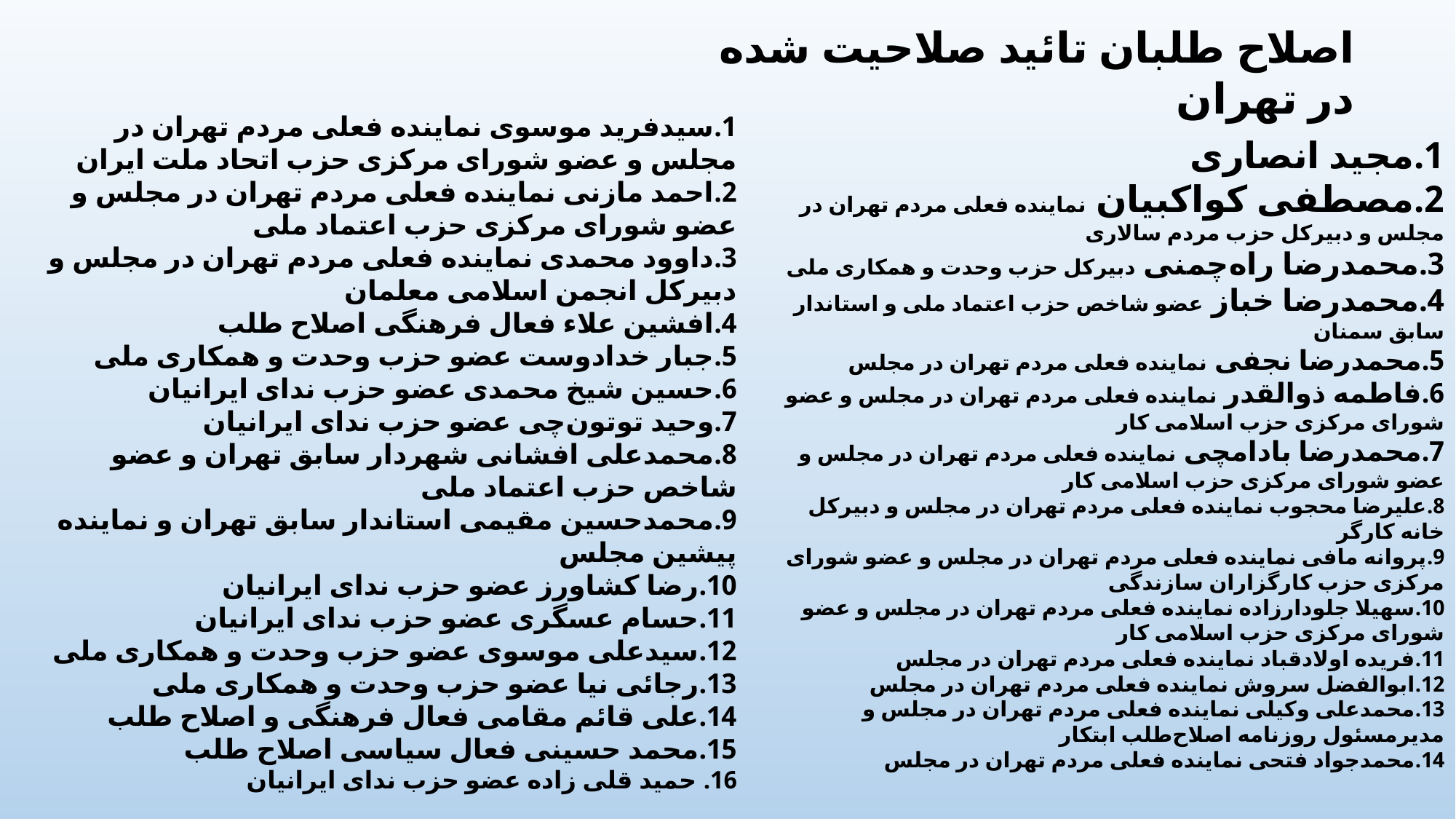

اصلاح طلبان تائید صلاحیت شده در تهران
سیدفرید موسوی نماینده فعلی مردم تهران در مجلس و عضو شورای مرکزی حزب اتحاد ملت ایران
احمد مازنی نماینده فعلی مردم تهران در مجلس و عضو شورای مرکزی حزب اعتماد ملی
داوود محمدی نماینده فعلی مردم تهران در مجلس و دبیرکل انجمن اسلامی معلمان
افشین علاء فعال فرهنگی اصلاح طلب
جبار خدادوست عضو حزب وحدت و همکاری ملی
حسین شیخ محمدی عضو حزب ندای ایرانیان
وحید توتون‌چی عضو حزب ندای ایرانیان
محمدعلی افشانی شهردار سابق تهران و عضو شاخص حزب اعتماد ملی
محمدحسین مقیمی استاندار سابق تهران و نماینده پیشین مجلس
رضا کشاورز عضو حزب ندای ایرانیان
حسام عسگری عضو حزب ندای ایرانیان
سیدعلی موسوی عضو حزب وحدت و همکاری ملی
رجائی نیا عضو حزب وحدت و همکاری ملی
علی قائم مقامی فعال فرهنگی و اصلاح طلب
محمد حسینی فعال سیاسی اصلاح طلب
 حمید قلی زاده عضو حزب ندای ایرانیان
مجید انصاری
مصطفی کواکبیان نماینده فعلی مردم تهران در مجلس و دبیرکل حزب مردم سالاری
محمدرضا راه‌چمنی دبیرکل حزب وحدت و همکاری ملی
محمدرضا خباز عضو شاخص حزب اعتماد ملی و استاندار سابق سمنان
محمدرضا نجفی نماینده فعلی مردم تهران در مجلس
فاطمه ذوالقدر نماینده فعلی مردم تهران در مجلس و عضو شورای مرکزی حزب اسلامی کار
محمدرضا بادامچی نماینده فعلی مردم تهران در مجلس و  عضو شورای مرکزی حزب اسلامی کار
علیرضا محجوب نماینده فعلی مردم تهران در مجلس و دبیرکل خانه کارگر
پروانه مافی نماینده فعلی مردم تهران در مجلس و عضو شورای مرکزی حزب کارگزاران سازندگی
سهیلا جلودارزاده نماینده فعلی مردم تهران در مجلس و عضو شورای مرکزی حزب اسلامی کار
فریده اولادقباد نماینده فعلی مردم تهران در مجلس
ابوالفضل سروش نماینده فعلی مردم تهران در مجلس
محمدعلی وکیلی نماینده فعلی مردم تهران در مجلس و مدیرمسئول روزنامه اصلاح‌طلب ابتکار
محمدجواد فتحی نماینده فعلی مردم تهران در مجلس